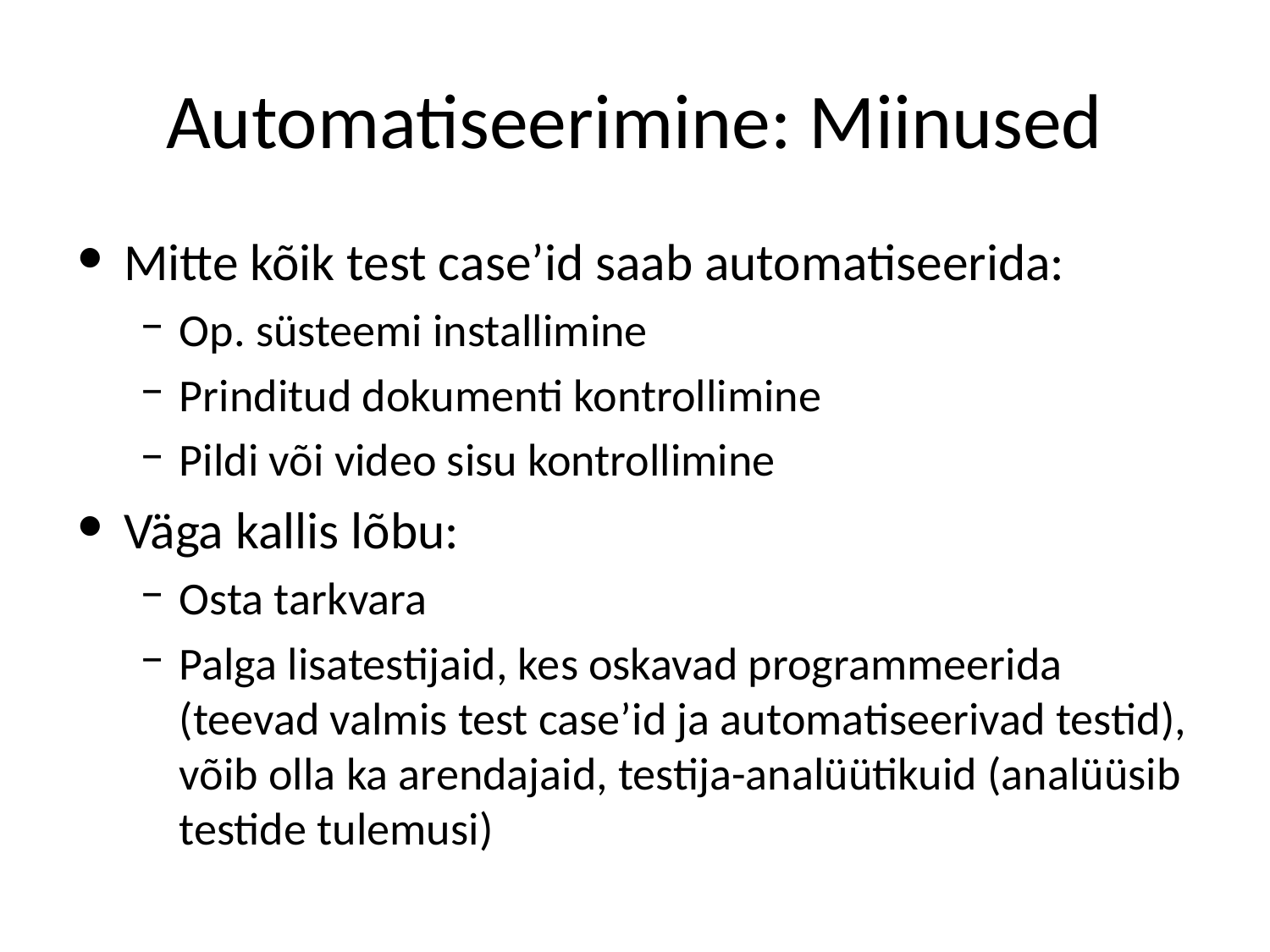

# Automatiseerimine: Miinused
Mitte kõik test case’id saab automatiseerida:
Op. süsteemi installimine
Prinditud dokumenti kontrollimine
Pildi või video sisu kontrollimine
Väga kallis lõbu:
Osta tarkvara
Palga lisatestijaid, kes oskavad programmeerida (teevad valmis test case’id ja automatiseerivad testid), võib olla ka arendajaid, testija-analüütikuid (analüüsib testide tulemusi)